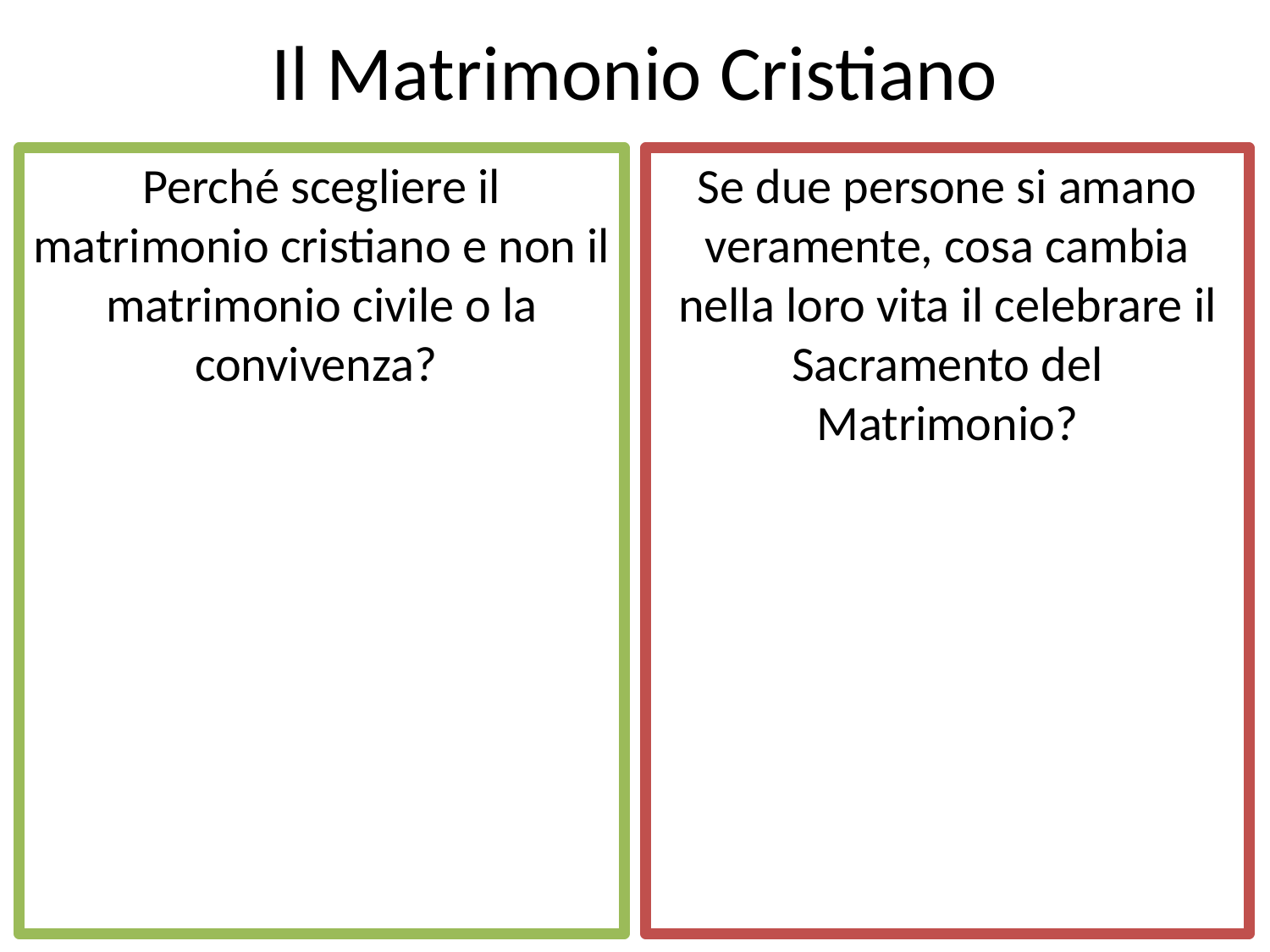

# Il Matrimonio Cristiano
Perché scegliere il matrimonio cristiano e non il matrimonio civile o la convivenza?
Se due persone si amano veramente, cosa cambia nella loro vita il celebrare il Sacramento del Matrimonio?